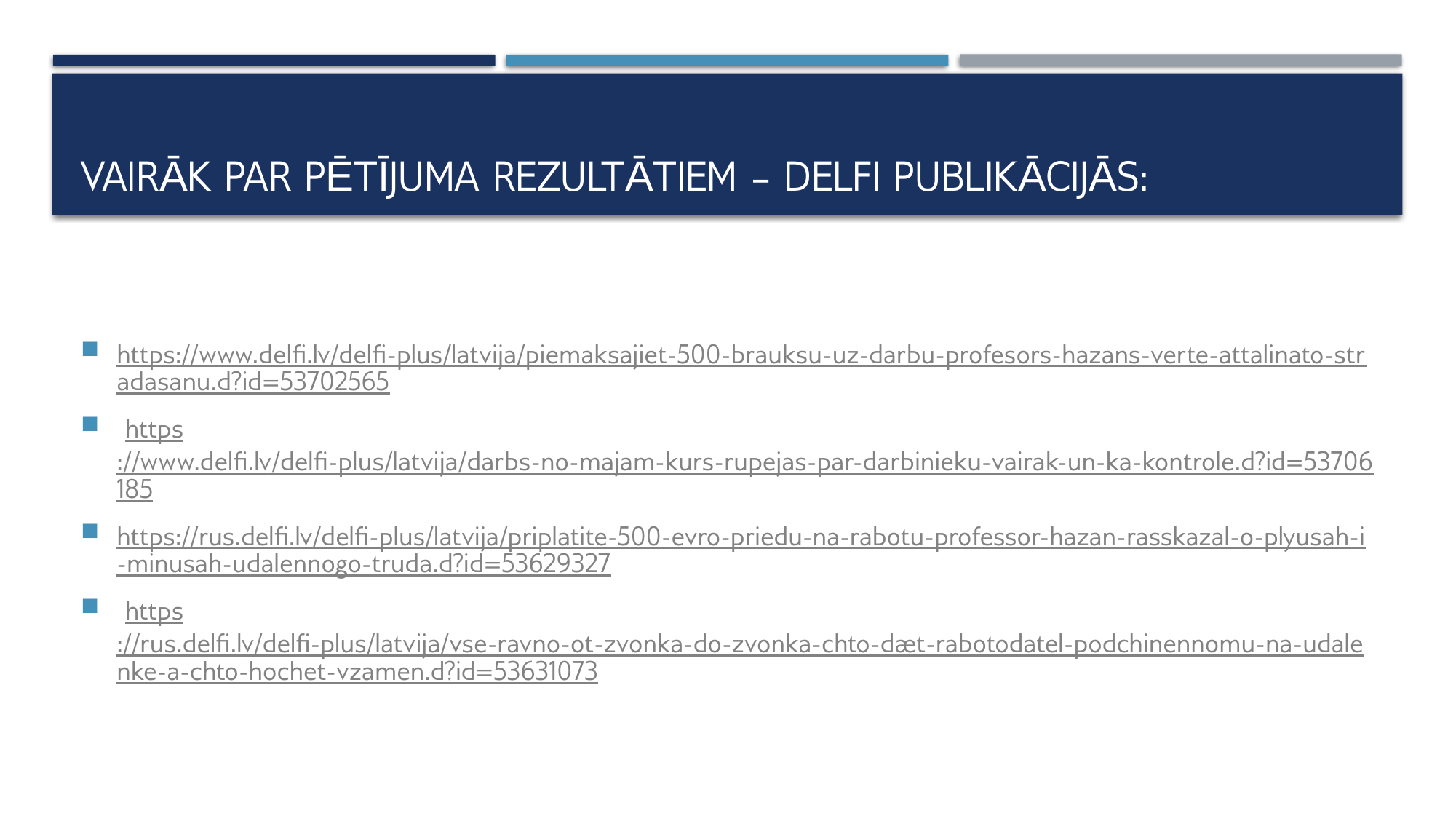

# VAIRĀK PAR pētījuma rezultātiem – DELFI publikācijās:
https://www.delfi.lv/delfi-plus/latvija/piemaksajiet-500-brauksu-uz-darbu-profesors-hazans-verte-attalinato-stradasanu.d?id=53702565
 https://www.delfi.lv/delfi-plus/latvija/darbs-no-majam-kurs-rupejas-par-darbinieku-vairak-un-ka-kontrole.d?id=53706185
https://rus.delfi.lv/delfi-plus/latvija/priplatite-500-evro-priedu-na-rabotu-professor-hazan-rasskazal-o-plyusah-i-minusah-udalennogo-truda.d?id=53629327
 https://rus.delfi.lv/delfi-plus/latvija/vse-ravno-ot-zvonka-do-zvonka-chto-daet-rabotodatel-podchinennomu-na-udalenke-a-chto-hochet-vzamen.d?id=53631073